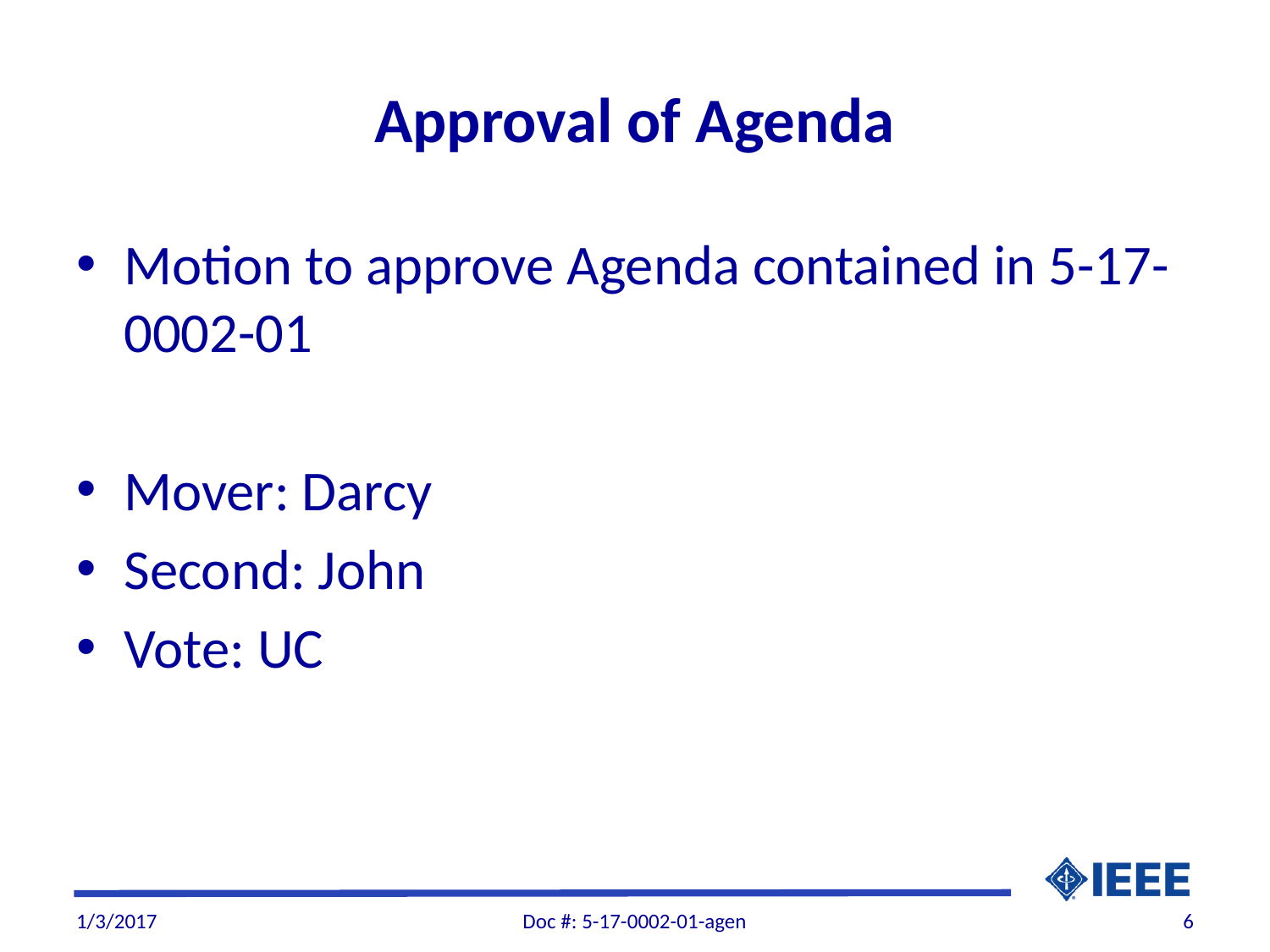

# Approval of Agenda
Motion to approve Agenda contained in 5-17-0002-01

Mover: Darcy
Second: John
Vote: UC

1/3/2017
Doc #: 5-17-0002-01-agen
6